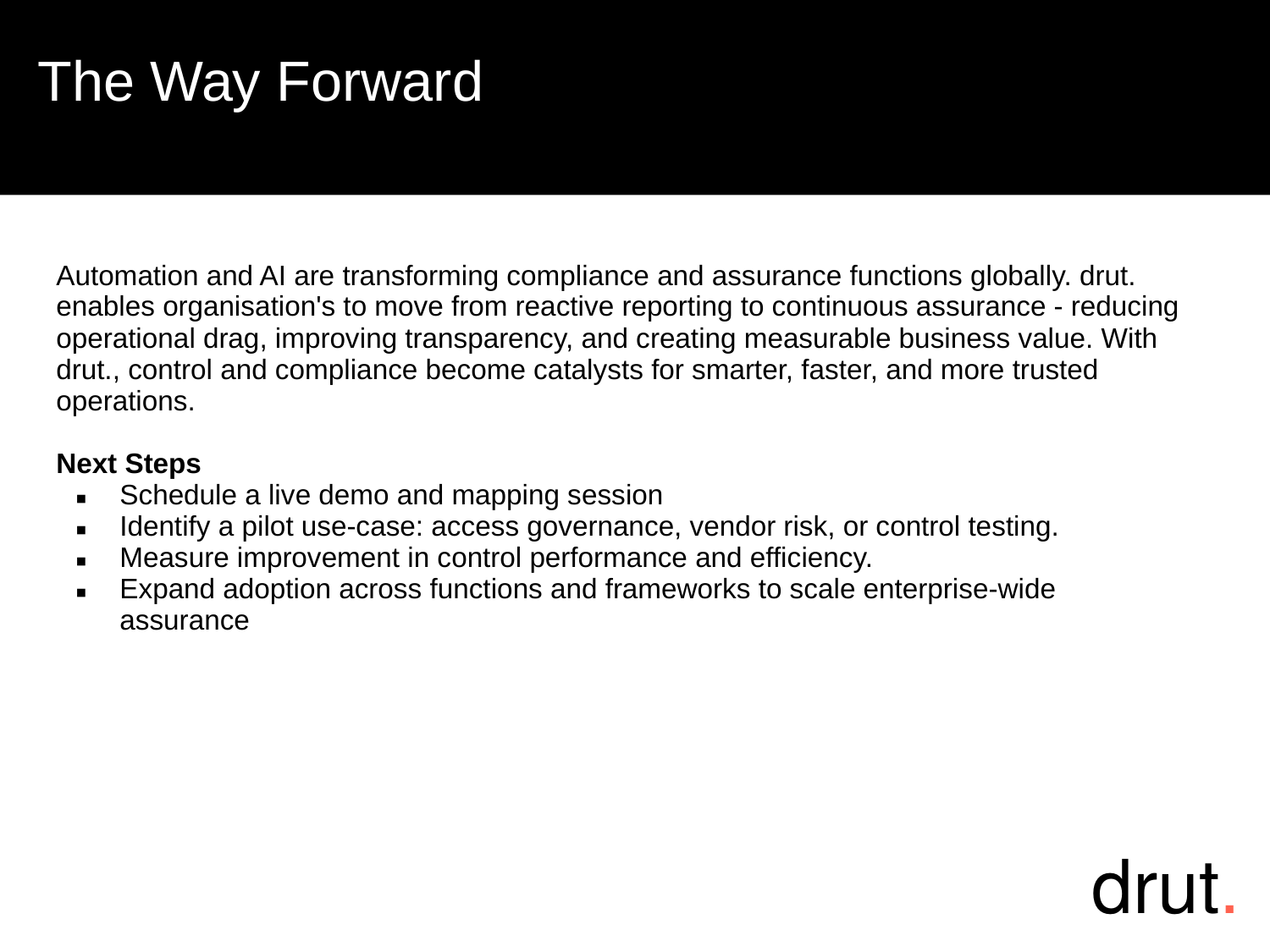

The Way Forward

Automation and AI are transforming compliance and assurance functions globally. drut. enables organisation's to move from reactive reporting to continuous assurance - reducing operational drag, improving transparency, and creating measurable business value. With drut., control and compliance become catalysts for smarter, faster, and more trusted operations.

Next Steps
Schedule a live demo and mapping session
Identify a pilot use‑case: access governance, vendor risk, or control testing.
Measure improvement in control performance and efficiency.
Expand adoption across functions and frameworks to scale enterprise‑wide assurance

drut.